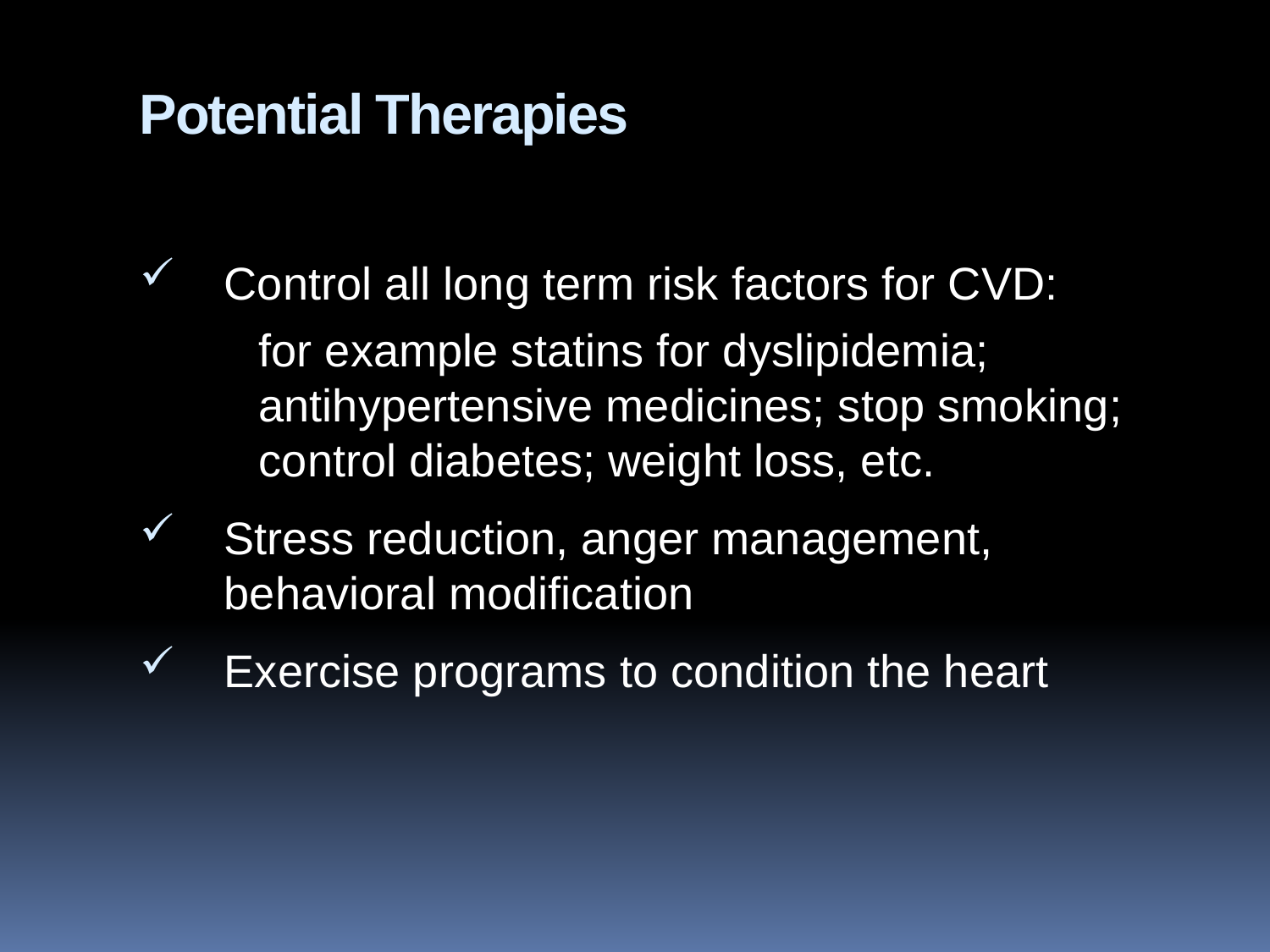

# Potential Therapies
Control all long term risk factors for CVD:
for example statins for dyslipidemia;   antihypertensive medicines; stop smoking; control diabetes; weight loss, etc.
Stress reduction, anger management, behavioral modification
Exercise programs to condition the heart